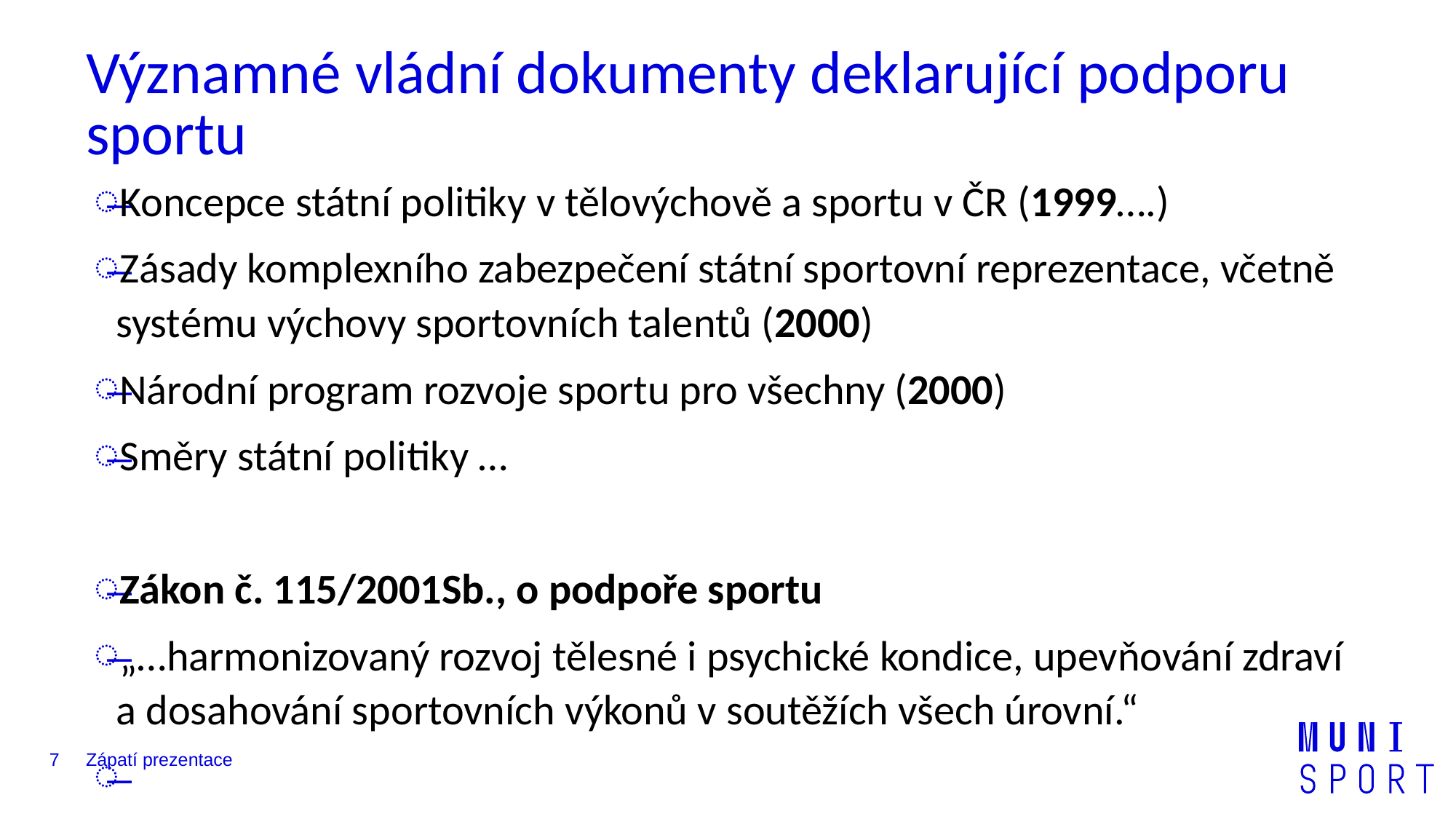

# Významné vládní dokumenty deklarující podporu sportu
Koncepce státní politiky v tělovýchově a sportu v ČR (1999….)
Zásady komplexního zabezpečení státní sportovní reprezentace, včetně systému výchovy sportovních talentů (2000)
Národní program rozvoje sportu pro všechny (2000)
Směry státní politiky …

Zákon č. 115/2001Sb., o podpoře sportu
„…harmonizovaný rozvoj tělesné i psychické kondice, upevňování zdraví a dosahování sportovních výkonů v soutěžích všech úrovní.“

7
Zápatí prezentace